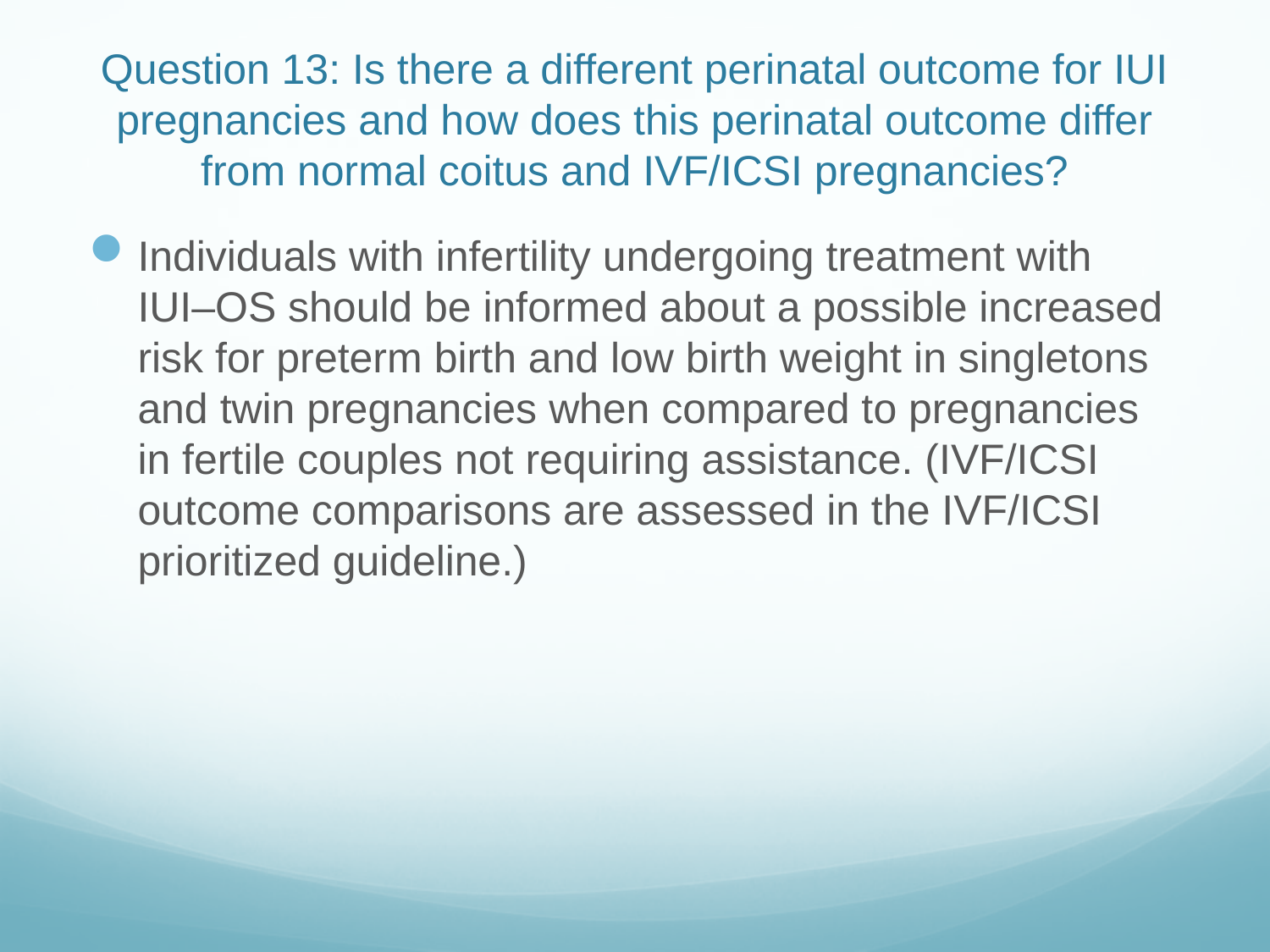

# Question 13: Is there a different perinatal outcome for IUI pregnancies and how does this perinatal outcome differ from normal coitus and IVF/ICSI pregnancies?
Individuals with infertility undergoing treatment with IUI–OS should be informed about a possible increased risk for preterm birth and low birth weight in singletons and twin pregnancies when compared to pregnancies in fertile couples not requiring assistance. (IVF/ICSI outcome comparisons are assessed in the IVF/ICSI prioritized guideline.)